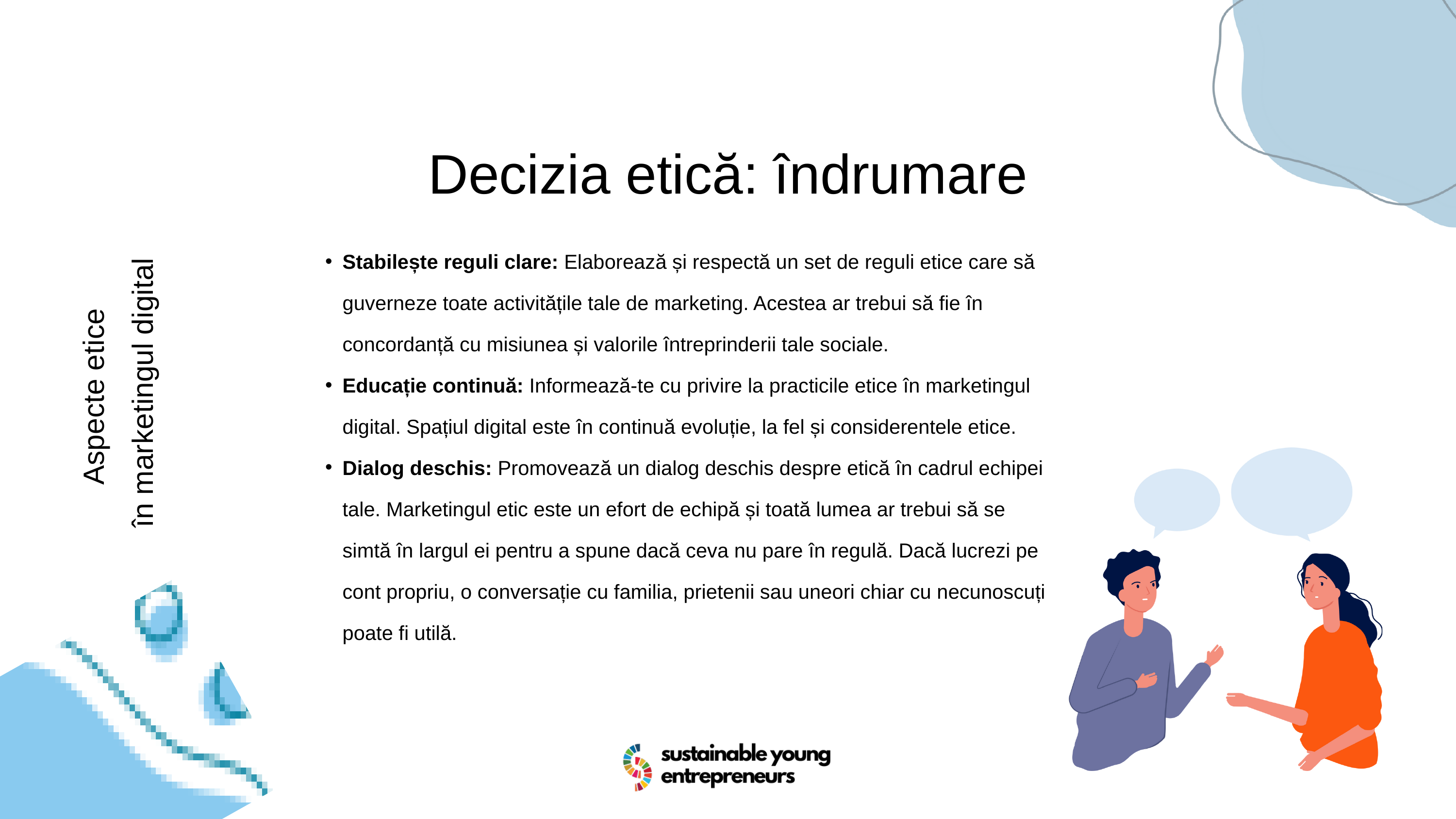

Decizia etică: îndrumare
Stabilește reguli clare: Elaborează și respectă un set de reguli etice care să guverneze toate activitățile tale de marketing. Acestea ar trebui să fie în concordanță cu misiunea și valorile întreprinderii tale sociale.
Educație continuă: Informează-te cu privire la practicile etice în marketingul digital. Spațiul digital este în continuă evoluție, la fel și considerentele etice.
Dialog deschis: Promovează un dialog deschis despre etică în cadrul echipei tale. Marketingul etic este un efort de echipă și toată lumea ar trebui să se simtă în largul ei pentru a spune dacă ceva nu pare în regulă. Dacă lucrezi pe cont propriu, o conversație cu familia, prietenii sau uneori chiar cu necunoscuți poate fi utilă.
Aspecte etice
în marketingul digital